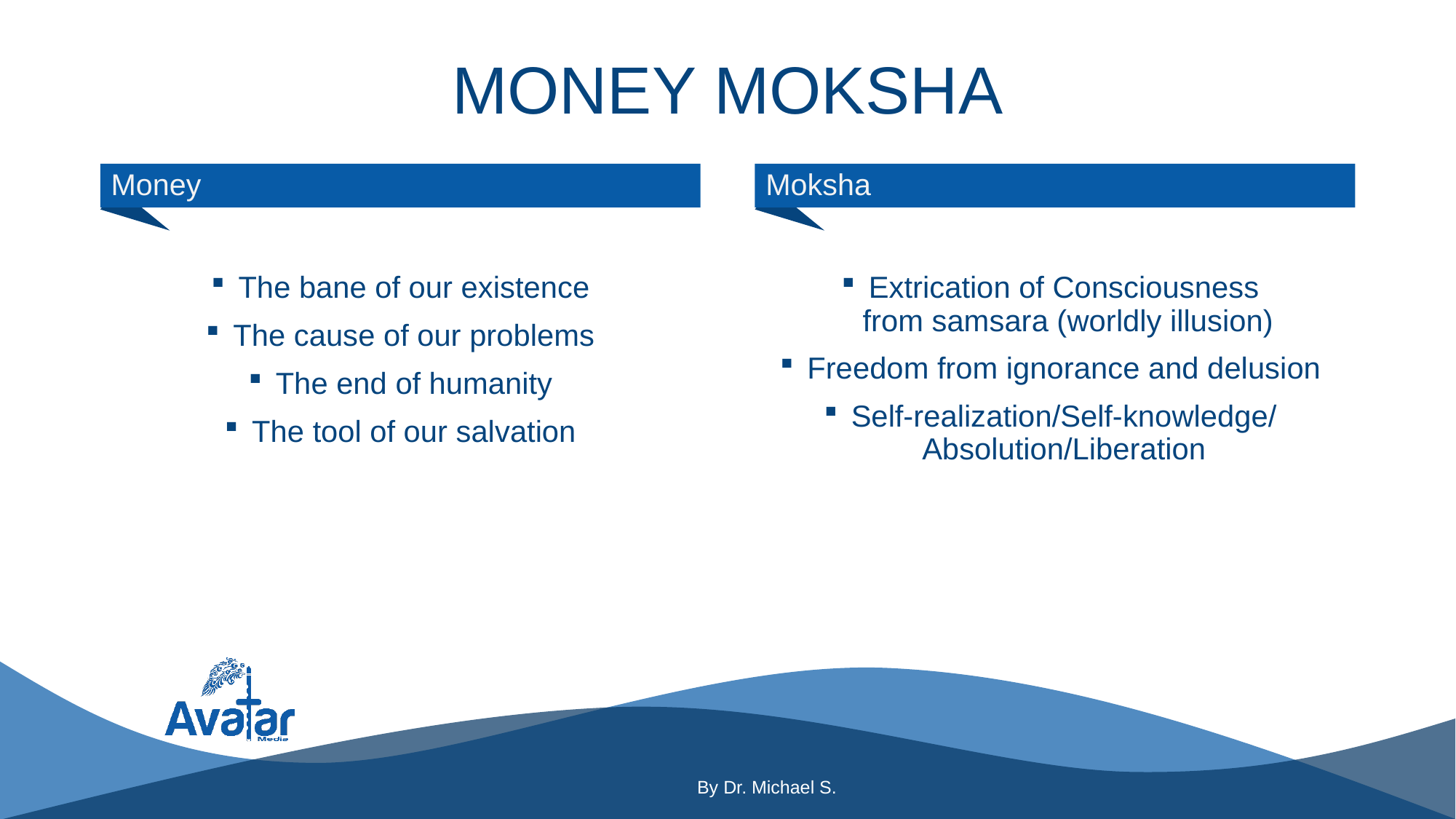

# Money Moksha
Money
Moksha
The bane of our existence
The cause of our problems
The end of humanity
The tool of our salvation
Extrication of Consciousness
 from samsara (worldly illusion)
Freedom from ignorance and delusion
Self-realization/Self-knowledge/Absolution/Liberation
3
By Dr. Michael S.